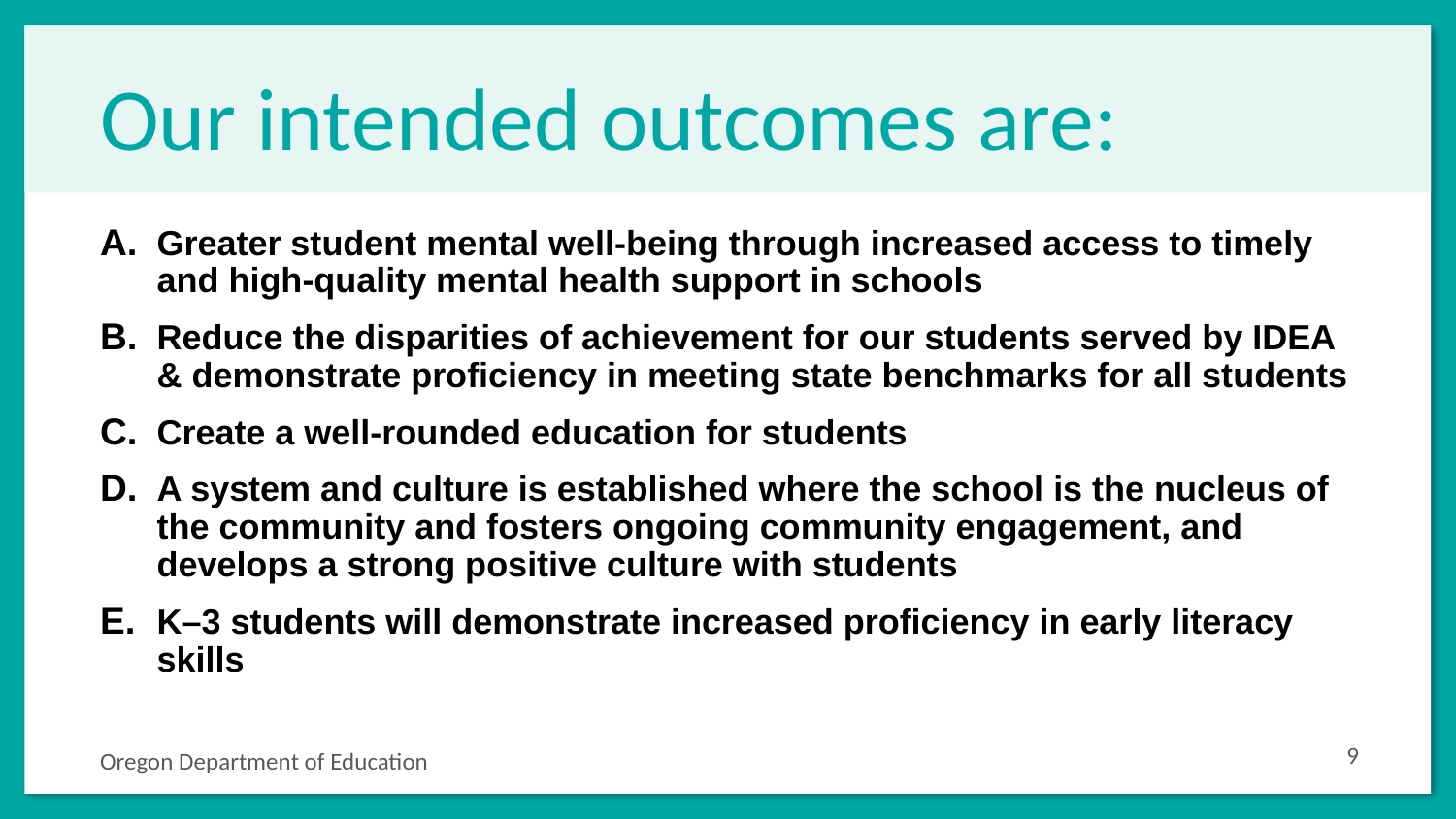

# Our intended outcomes are:
Greater student mental well-being through increased access to timely and high-quality mental health support in schools
Reduce the disparities of achievement for our students served by IDEA & demonstrate proficiency in meeting state benchmarks for all students
Create a well-rounded education for students
A system and culture is established where the school is the nucleus of the community and fosters ongoing community engagement, and develops a strong positive culture with students
K–3 students will demonstrate increased proficiency in early literacy skills

9